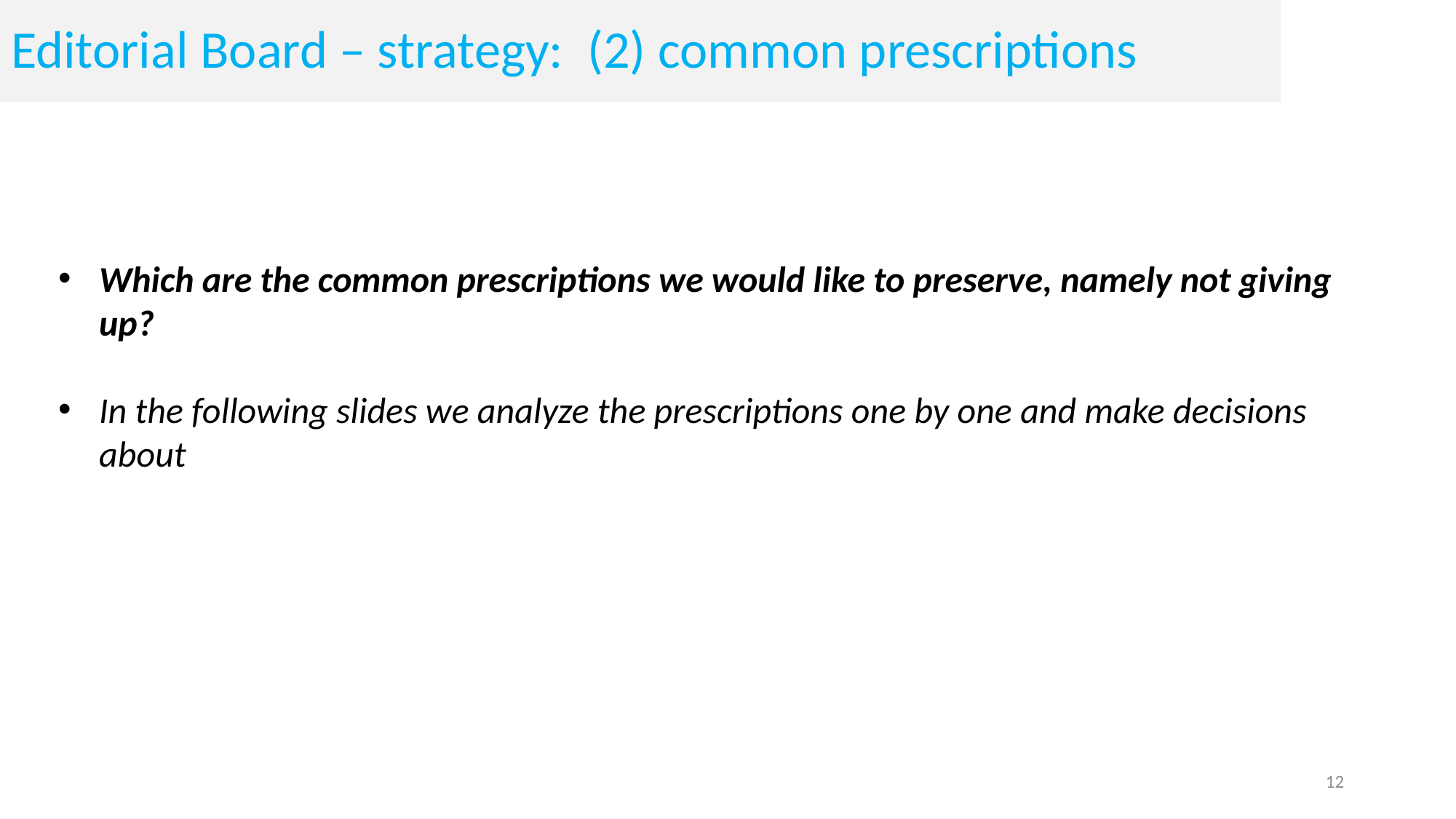

Editorial Board – strategy:  (2) common prescriptions
Which are the common prescriptions we would like to preserve, namely not giving up?

In the following slides we analyze the prescriptions one by one and make decisions about

12